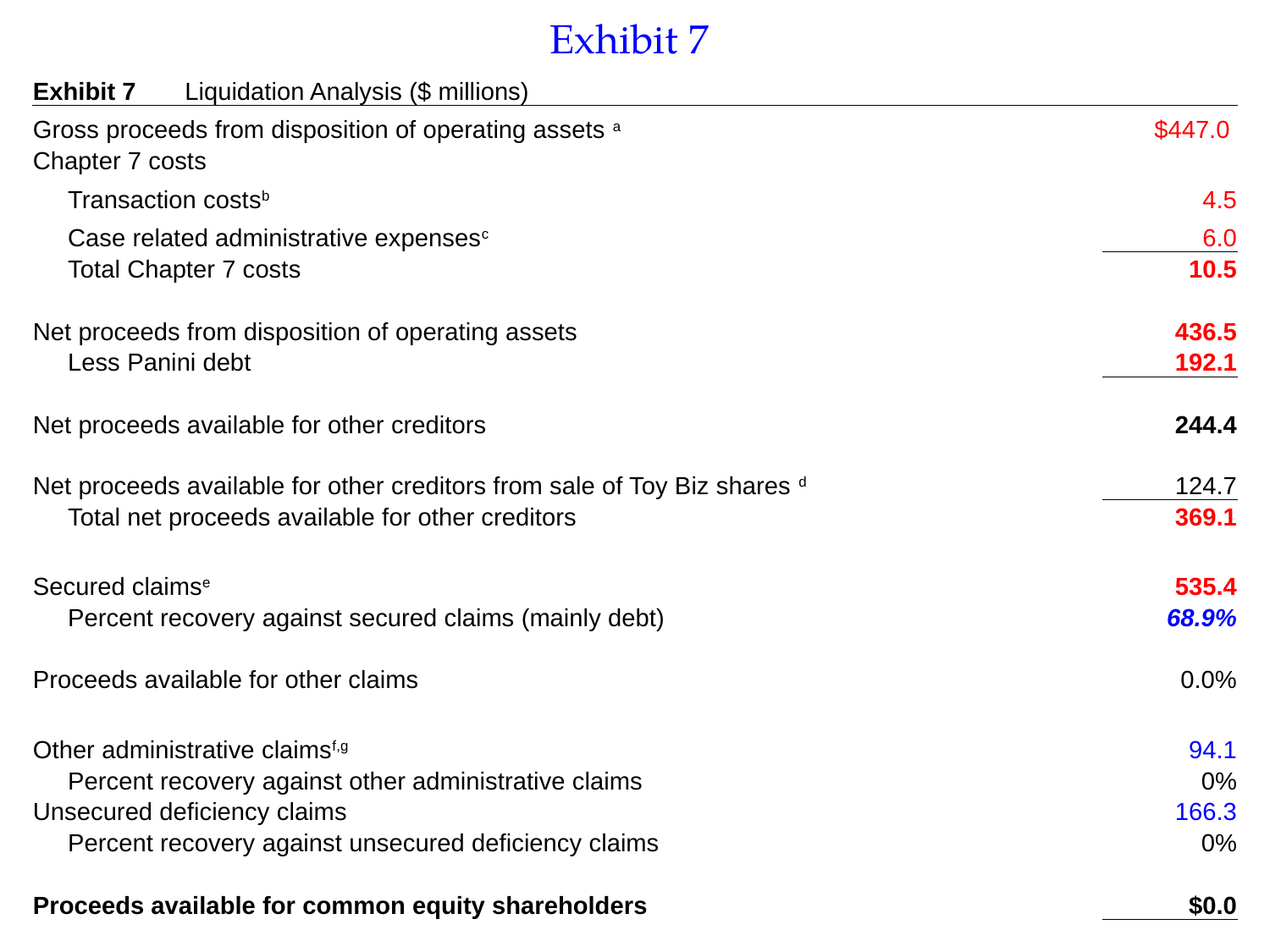

# Exhibit 7
| Exhibit 7 Liquidation Analysis ($ millions) |  |  |
| --- | --- | --- |
| Gross proceeds from disposition of operating assets a |  | $447.0 |
| Chapter 7 costs |  |  |
| Transaction costsb |  | 4.5 |
| Case related administrative expensesc |  | 6.0 |
| Total Chapter 7 costs |  | 10.5 |
|  |  |  |
| Net proceeds from disposition of operating assets |  | 436.5 |
| Less Panini debt |  | 192.1 |
|  |  |  |
| Net proceeds available for other creditors |  | 244.4 |
| Net proceeds available for other creditors from sale of Toy Biz shares d |  | 124.7 |
| Total net proceeds available for other creditors |  | 369.1 |
|  |  |  |
| Secured claimse |  | 535.4 |
| Percent recovery against secured claims (mainly debt) |  | 68.9% |
|  |  |  |
| Proceeds available for other claims |  | 0.0% |
|  |  |  |
| Other administrative claimsf,g |  | 94.1 |
| Percent recovery against other administrative claims |  | 0% |
| Unsecured deficiency claims |  | 166.3 |
| Percent recovery against unsecured deficiency claims |  | 0% |
|  |  |  |
| Proceeds available for common equity shareholders |  | $0.0 |